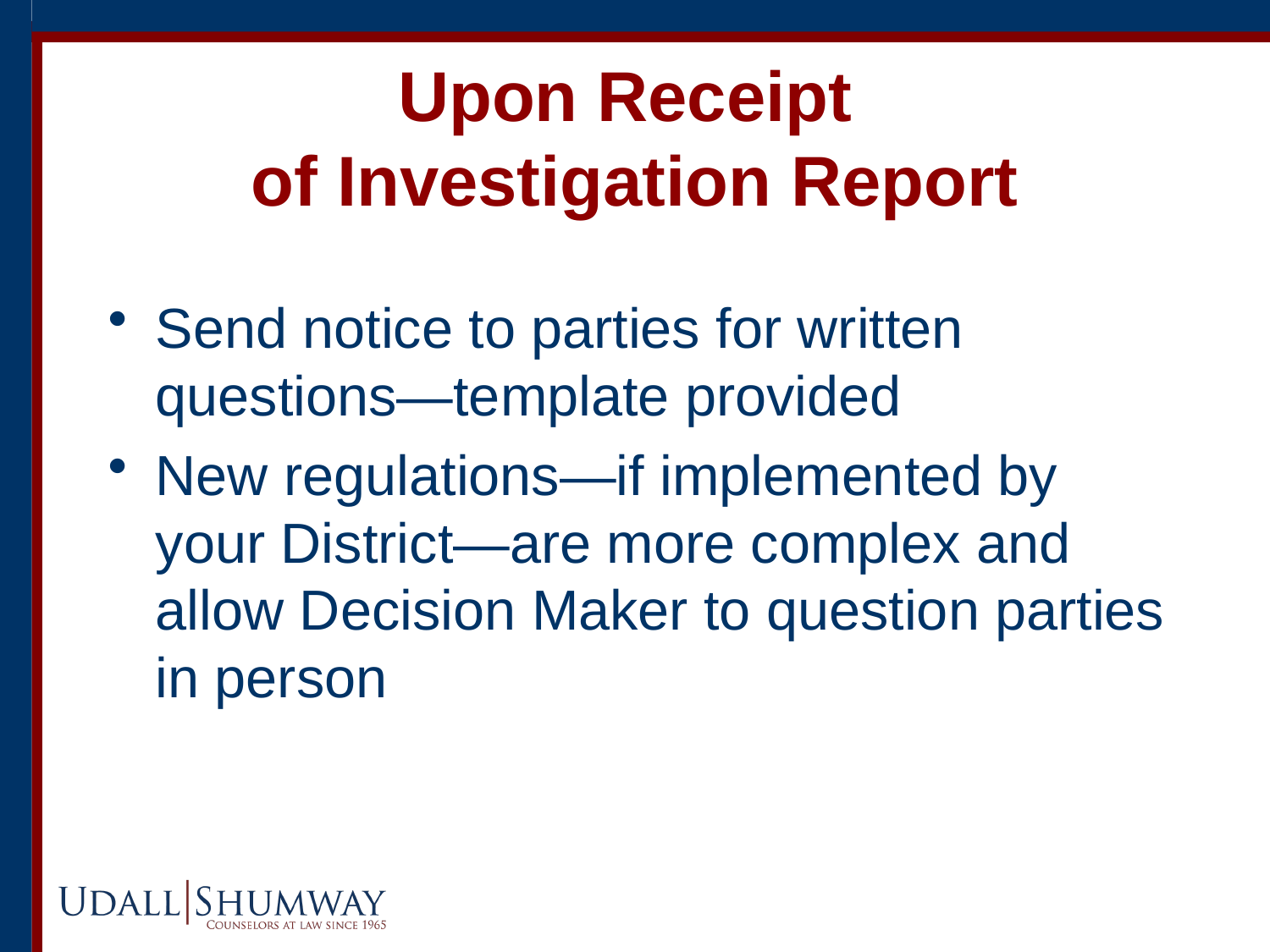

# Upon Receipt of Investigation Report
Send notice to parties for written questions—template provided
New regulations—if implemented by your District—are more complex and allow Decision Maker to question parties in person